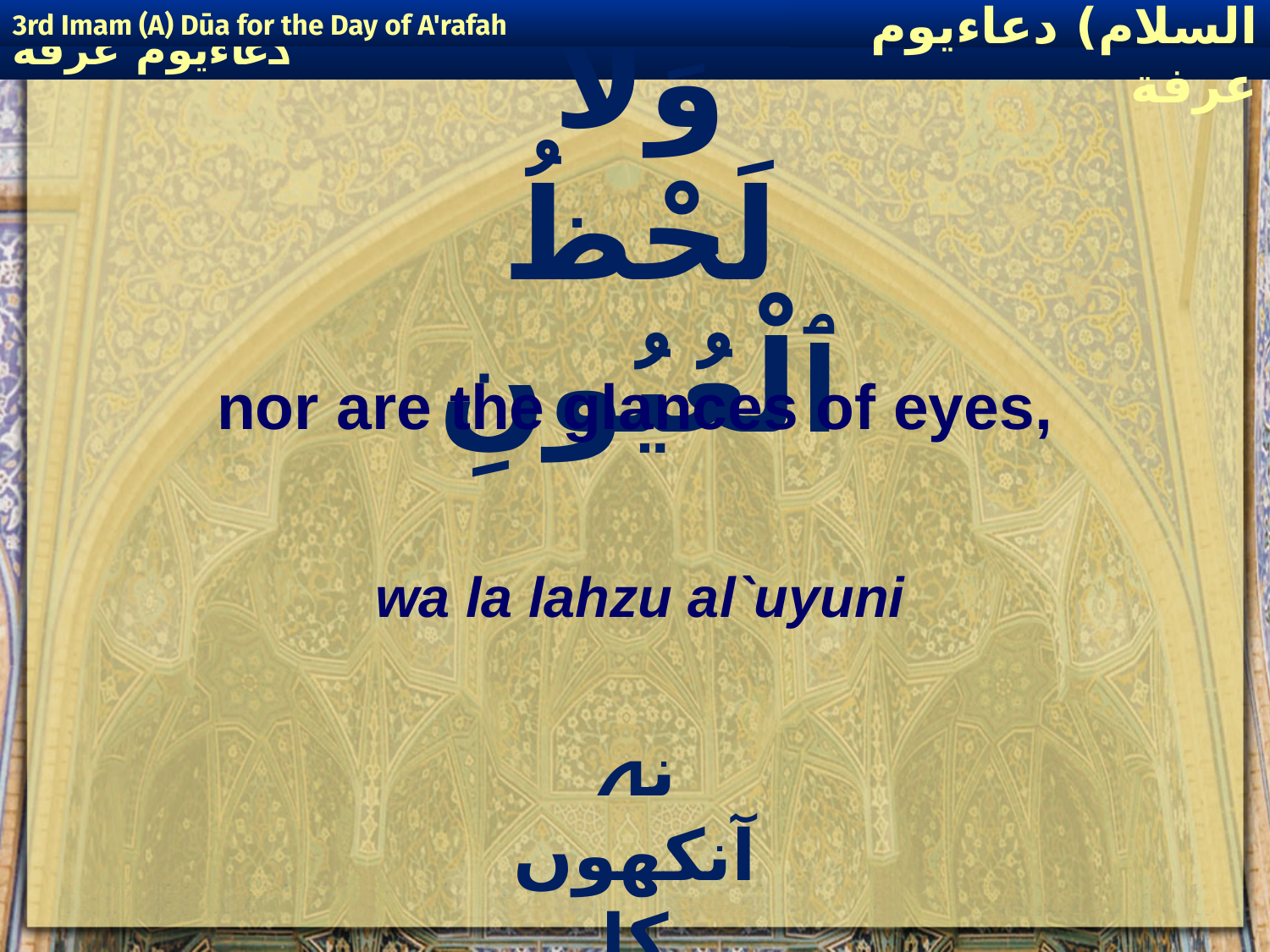

3rd Imam (A) Dūa for the Day of A'rafah
إمام حسين(عليه السلام) دعاءيوم عرفة
# وَلاَ لَحْظُ ٱلْعُيُونِ
nor are the glances of eyes,
wa la lahzu al`uyuni
نہ آنکھوں کا اشارہ